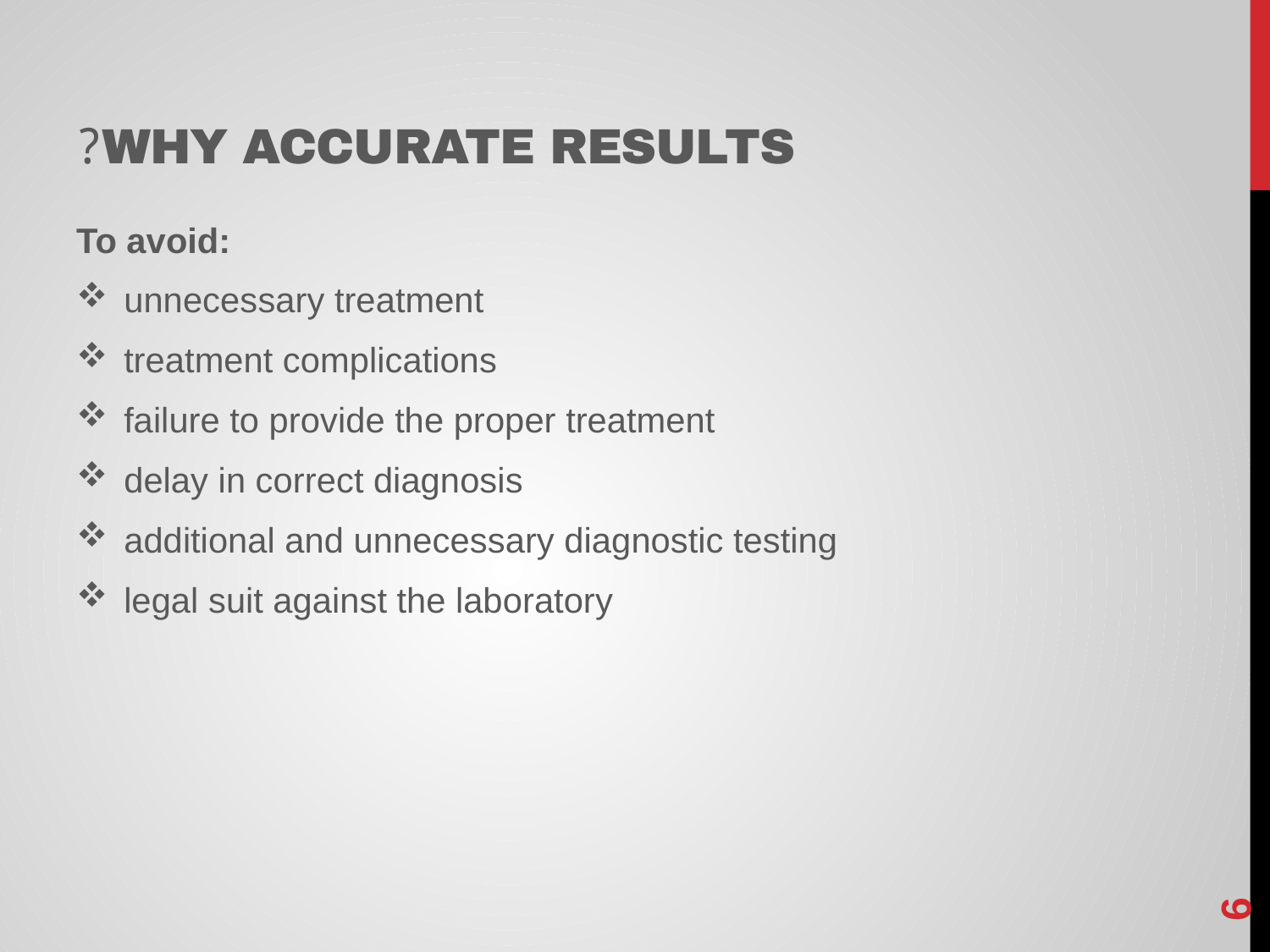

# Why accurate results?
To avoid:
unnecessary treatment
treatment complications
failure to provide the proper treatment
delay in correct diagnosis
additional and unnecessary diagnostic testing
legal suit against the laboratory
6